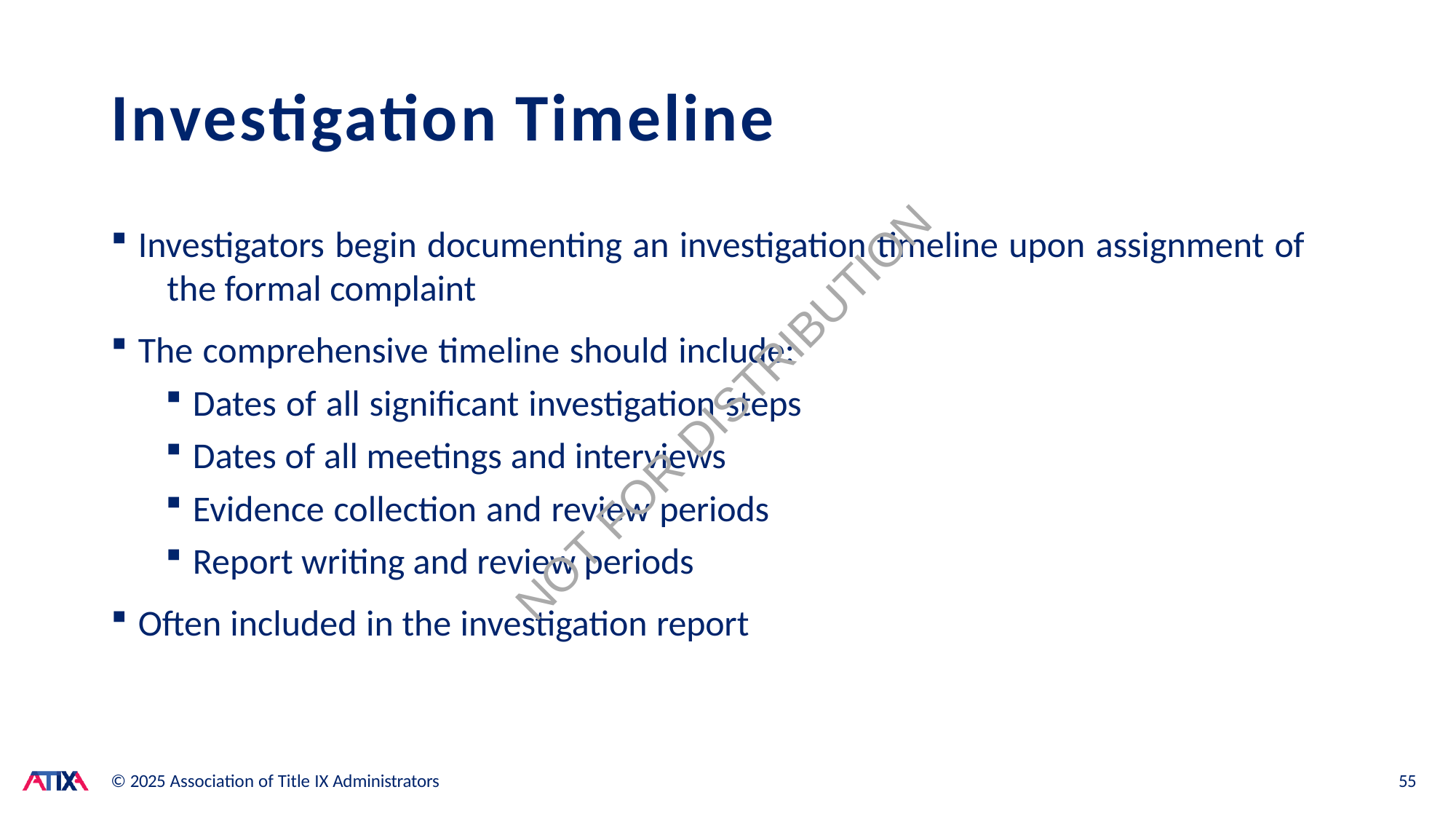

# Investigation Timeline
Investigators begin documenting an investigation timeline upon assignment of 	the formal complaint
The comprehensive timeline should include:
Dates of all significant investigation steps
Dates of all meetings and interviews
Evidence collection and review periods
Report writing and review periods
Often included in the investigation report
NOT FOR DISTRIBUTION
© 2025 Association of Title IX Administrators
55